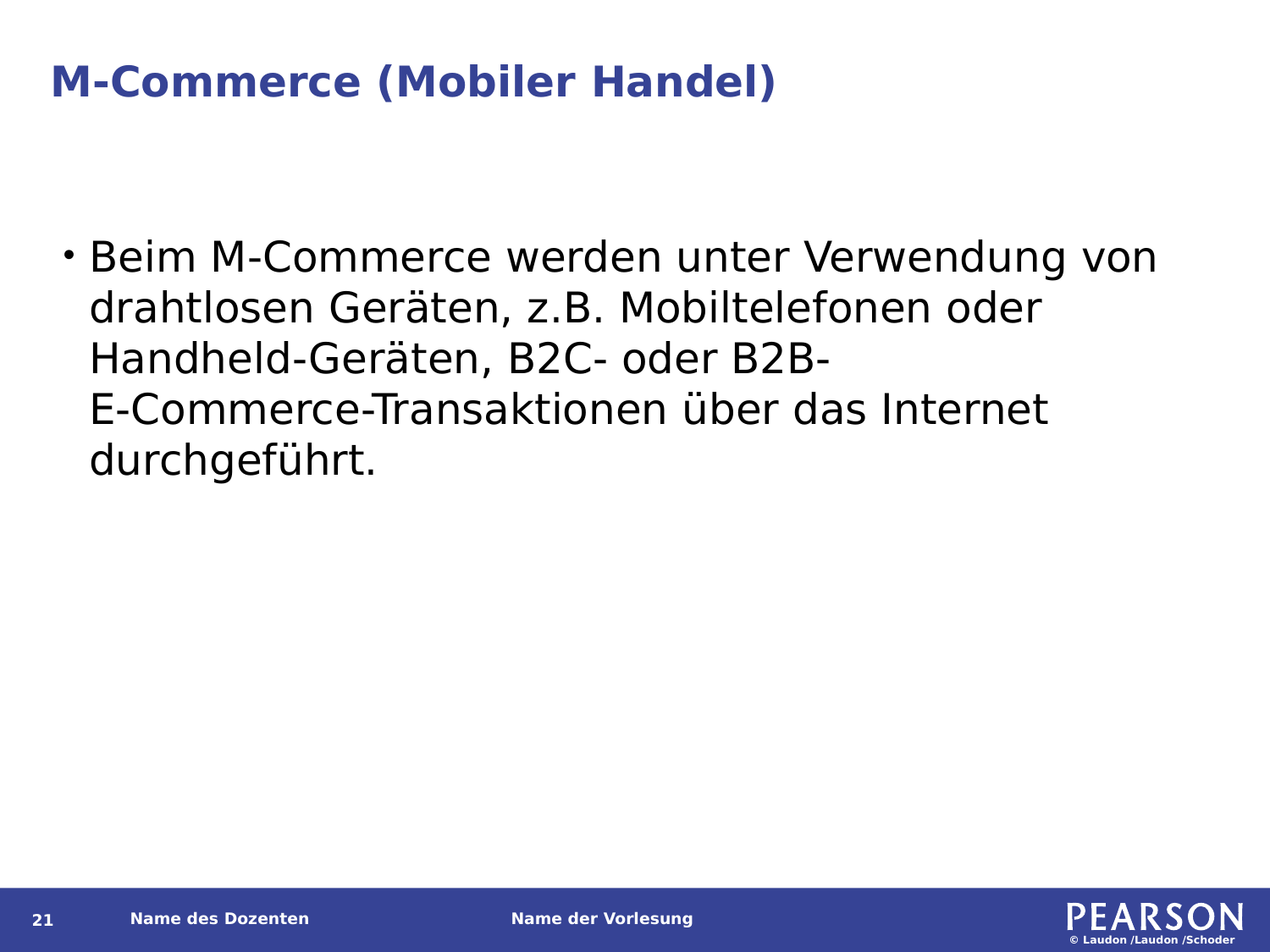

# M-Commerce (Mobiler Handel)

Beim M-Commerce werden unter Verwendung von drahtlosen Geräten, z.B. Mobiltelefonen oder Handheld-Geräten, B2C- oder B2B-
E-Commerce-Transaktionen über das Internet durchgeführt.
21